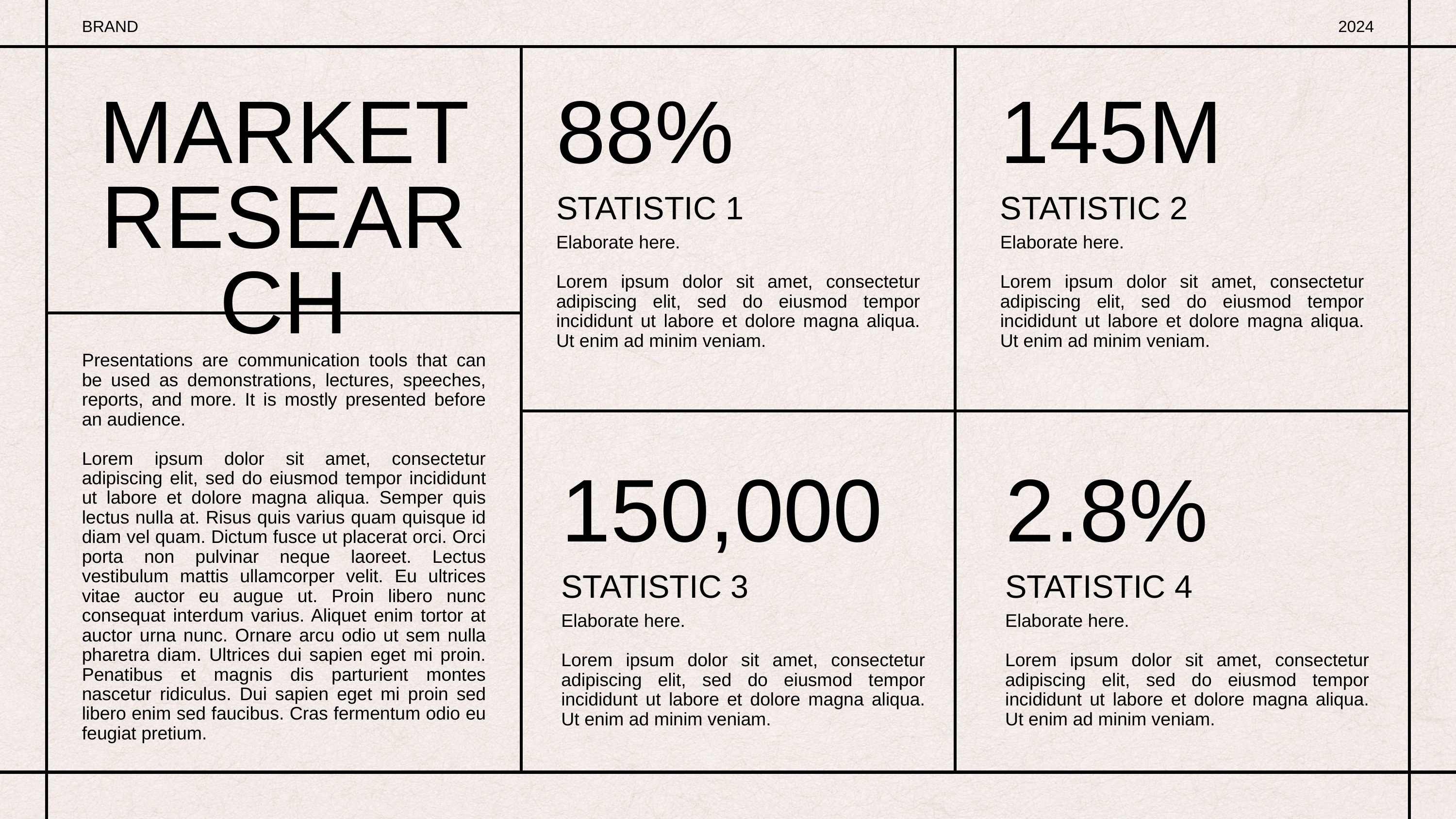

BRAND
2024
MARKET RESEARCH
88%
145M
STATISTIC 1
Elaborate here.

Lorem ipsum dolor sit amet, consectetur adipiscing elit, sed do eiusmod tempor incididunt ut labore et dolore magna aliqua. Ut enim ad minim veniam.
STATISTIC 2
Elaborate here.

Lorem ipsum dolor sit amet, consectetur adipiscing elit, sed do eiusmod tempor incididunt ut labore et dolore magna aliqua. Ut enim ad minim veniam.
Presentations are communication tools that can be used as demonstrations, lectures, speeches, reports, and more. It is mostly presented before an audience.

Lorem ipsum dolor sit amet, consectetur adipiscing elit, sed do eiusmod tempor incididunt ut labore et dolore magna aliqua. Semper quis lectus nulla at. Risus quis varius quam quisque id diam vel quam. Dictum fusce ut placerat orci. Orci porta non pulvinar neque laoreet. Lectus vestibulum mattis ullamcorper velit. Eu ultrices vitae auctor eu augue ut. Proin libero nunc consequat interdum varius. Aliquet enim tortor at auctor urna nunc. Ornare arcu odio ut sem nulla pharetra diam. Ultrices dui sapien eget mi proin. Penatibus et magnis dis parturient montes nascetur ridiculus. Dui sapien eget mi proin sed libero enim sed faucibus. Cras fermentum odio eu feugiat pretium.
150,000
2.8%
STATISTIC 3
Elaborate here.

Lorem ipsum dolor sit amet, consectetur adipiscing elit, sed do eiusmod tempor incididunt ut labore et dolore magna aliqua. Ut enim ad minim veniam.
STATISTIC 4
Elaborate here.

Lorem ipsum dolor sit amet, consectetur adipiscing elit, sed do eiusmod tempor incididunt ut labore et dolore magna aliqua. Ut enim ad minim veniam.